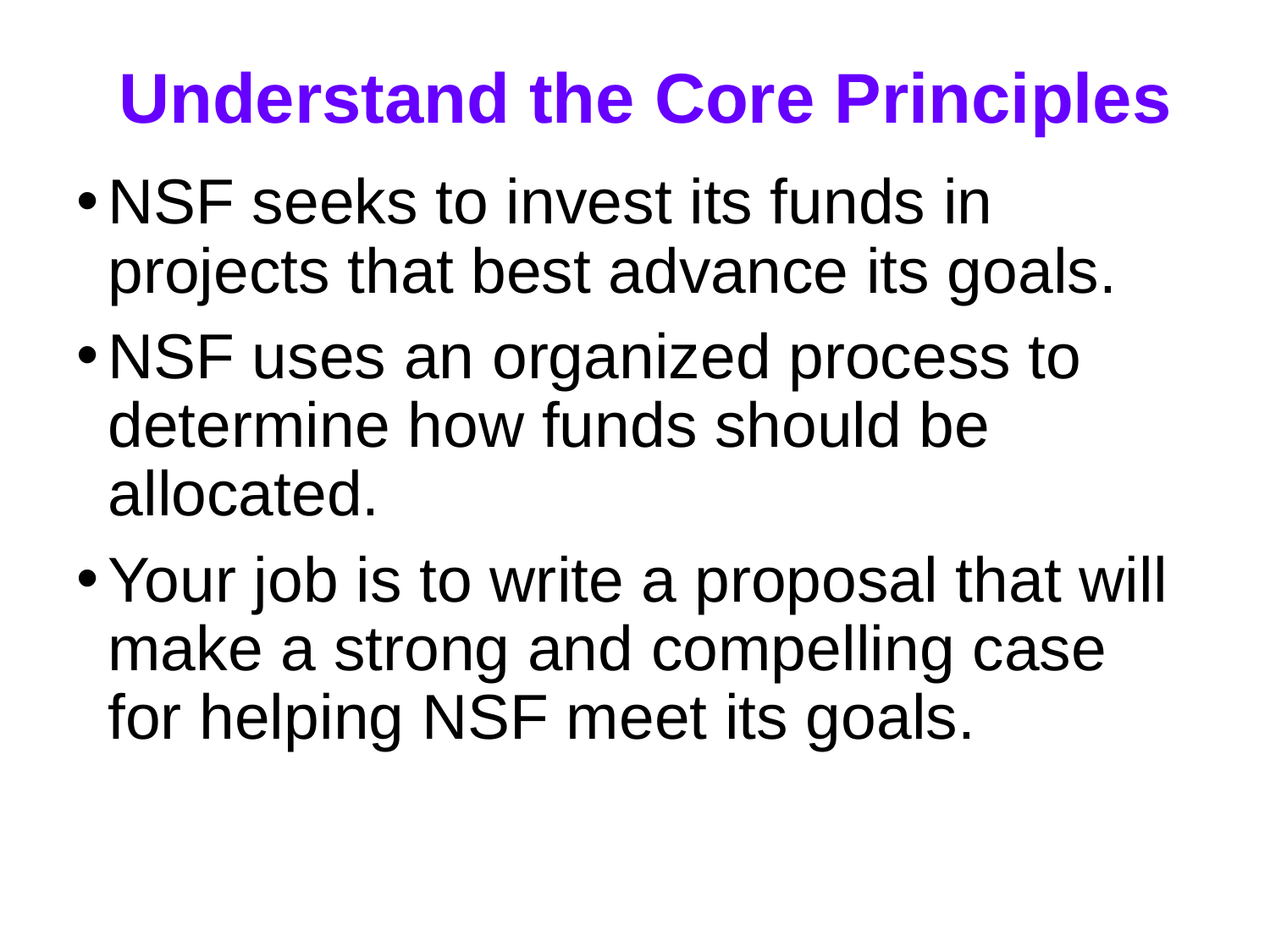

# Understand the Core Principles
NSF seeks to invest its funds in projects that best advance its goals.
NSF uses an organized process to determine how funds should be allocated.
Your job is to write a proposal that will make a strong and compelling case for helping NSF meet its goals.